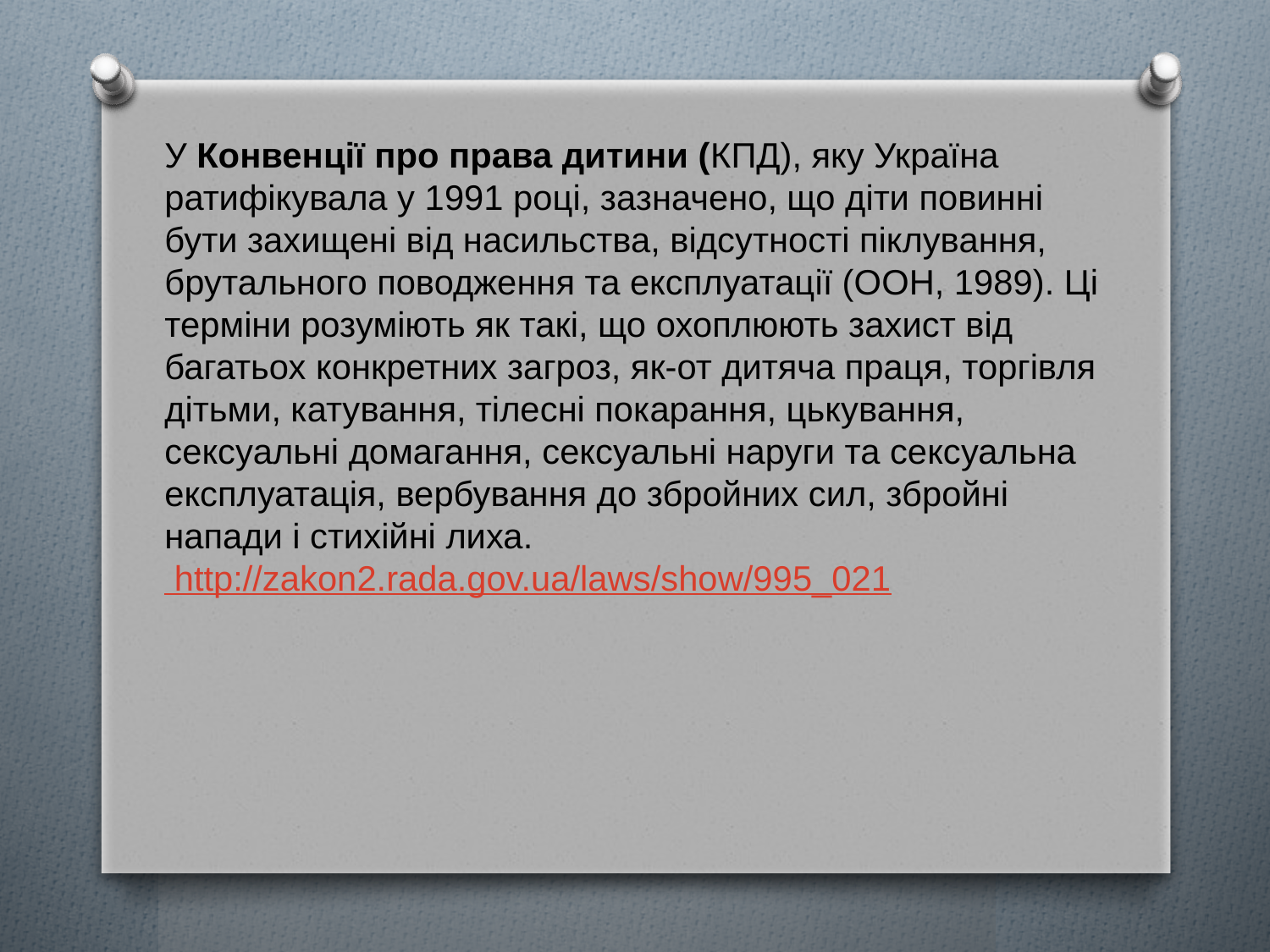

У Конвенції про права дитини (КПД), яку Україна ратифікувала у 1991 році, зазначено, що діти повинні бути захищені від насильства, відсутності піклування, брутального поводження та експлуатації (ООН, 1989). Ці терміни розуміють як такі, що охоплюють захист від багатьох конкретних загроз, як-от дитяча праця, торгівля дітьми, катування, тілесні покарання, цькування, сексуальні домагання, сексуальні наруги та сексуальна експлуатація, вербування до збройних сил, збройні напади і стихійні лиха. http://zakon2.rada.gov.ua/laws/show/995_021